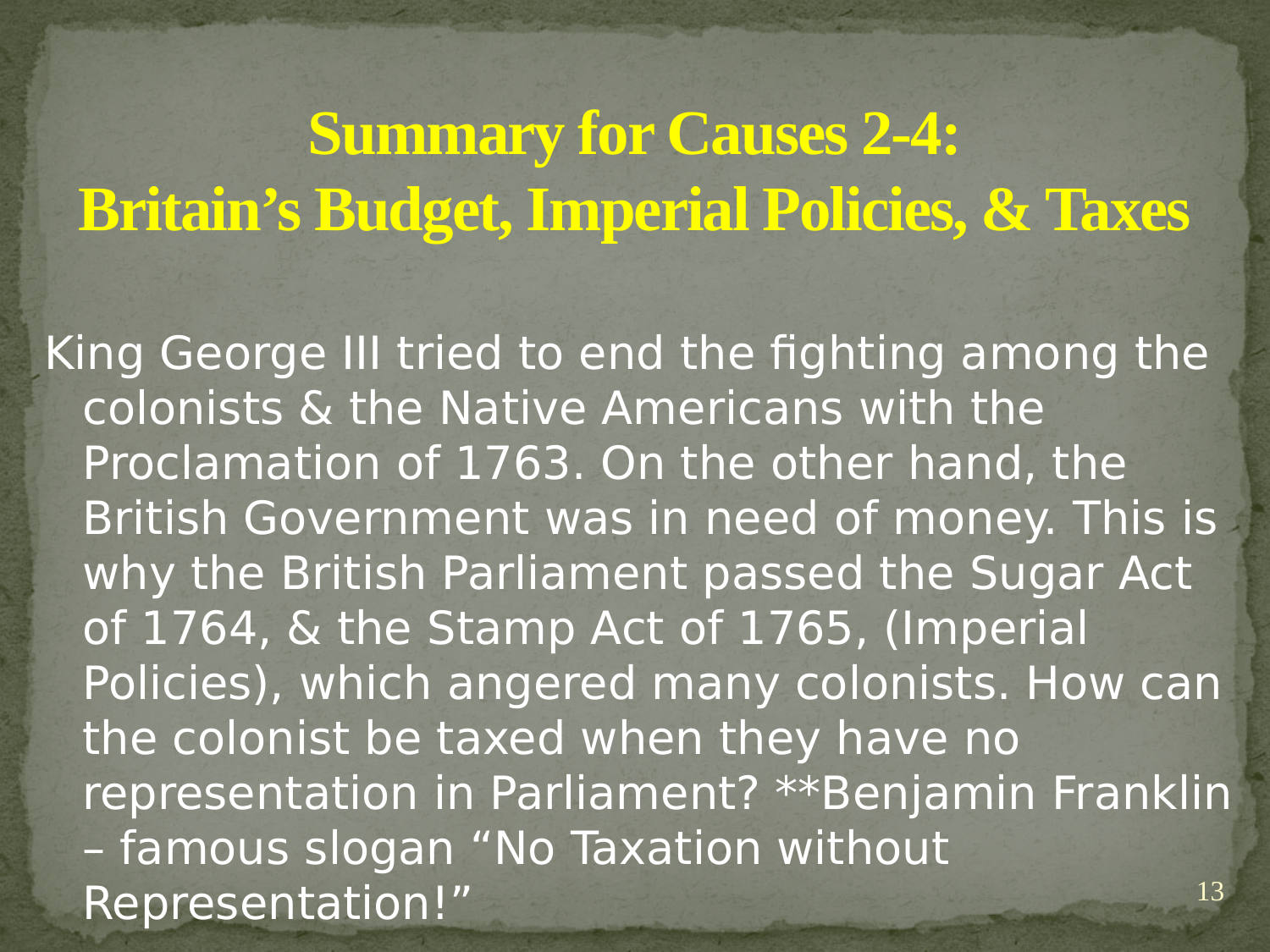

# Summary for Causes 2-4: Britain’s Budget, Imperial Policies, & Taxes
King George III tried to end the fighting among the colonists & the Native Americans with the Proclamation of 1763. On the other hand, the British Government was in need of money. This is why the British Parliament passed the Sugar Act of 1764, & the Stamp Act of 1765, (Imperial Policies), which angered many colonists. How can the colonist be taxed when they have no representation in Parliament? **Benjamin Franklin – famous slogan “No Taxation without Representation!”
13